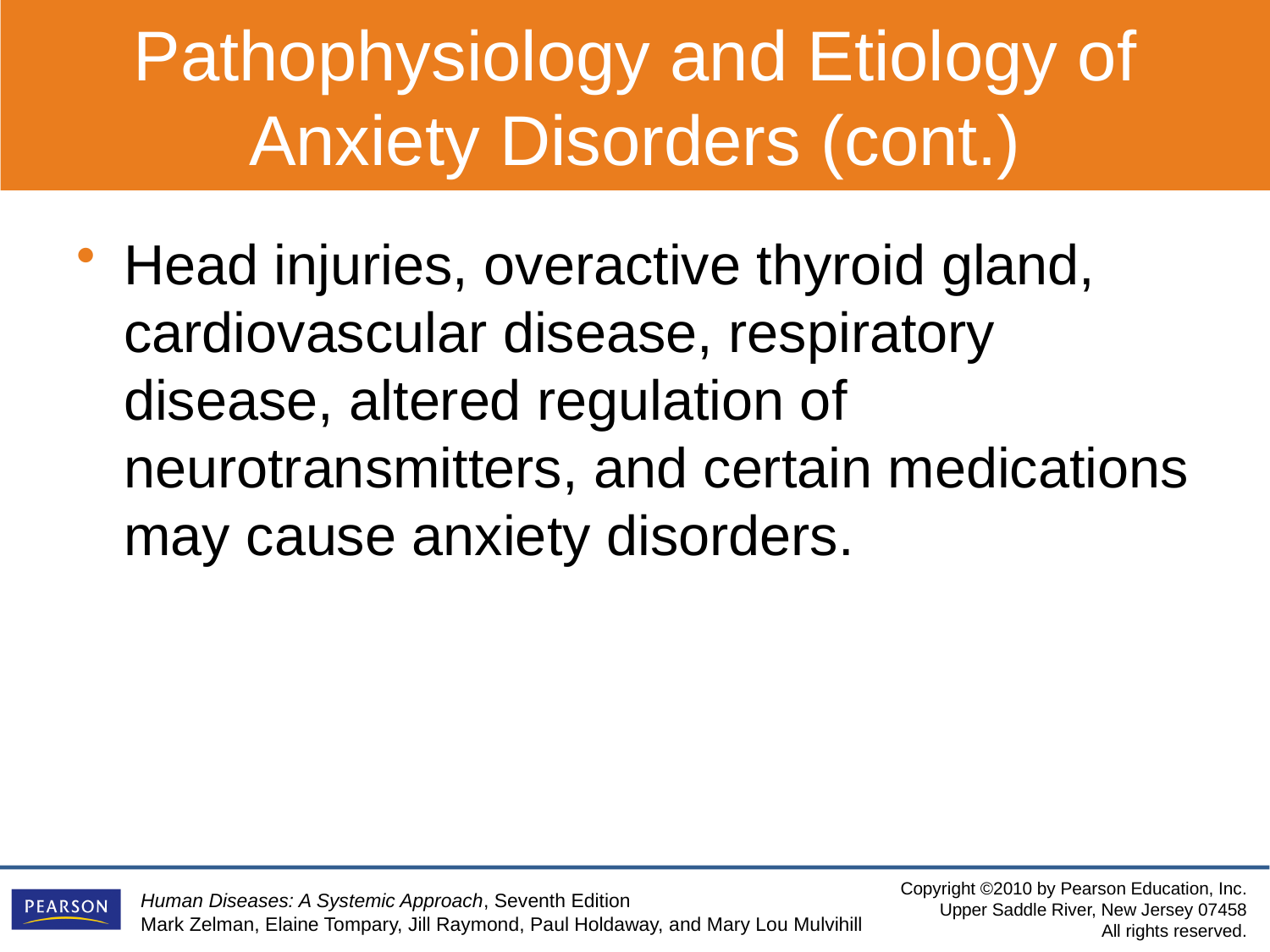

Pathophysiology and Etiology of Anxiety Disorders (cont.)
Head injuries, overactive thyroid gland, cardiovascular disease, respiratory disease, altered regulation of neurotransmitters, and certain medications may cause anxiety disorders.